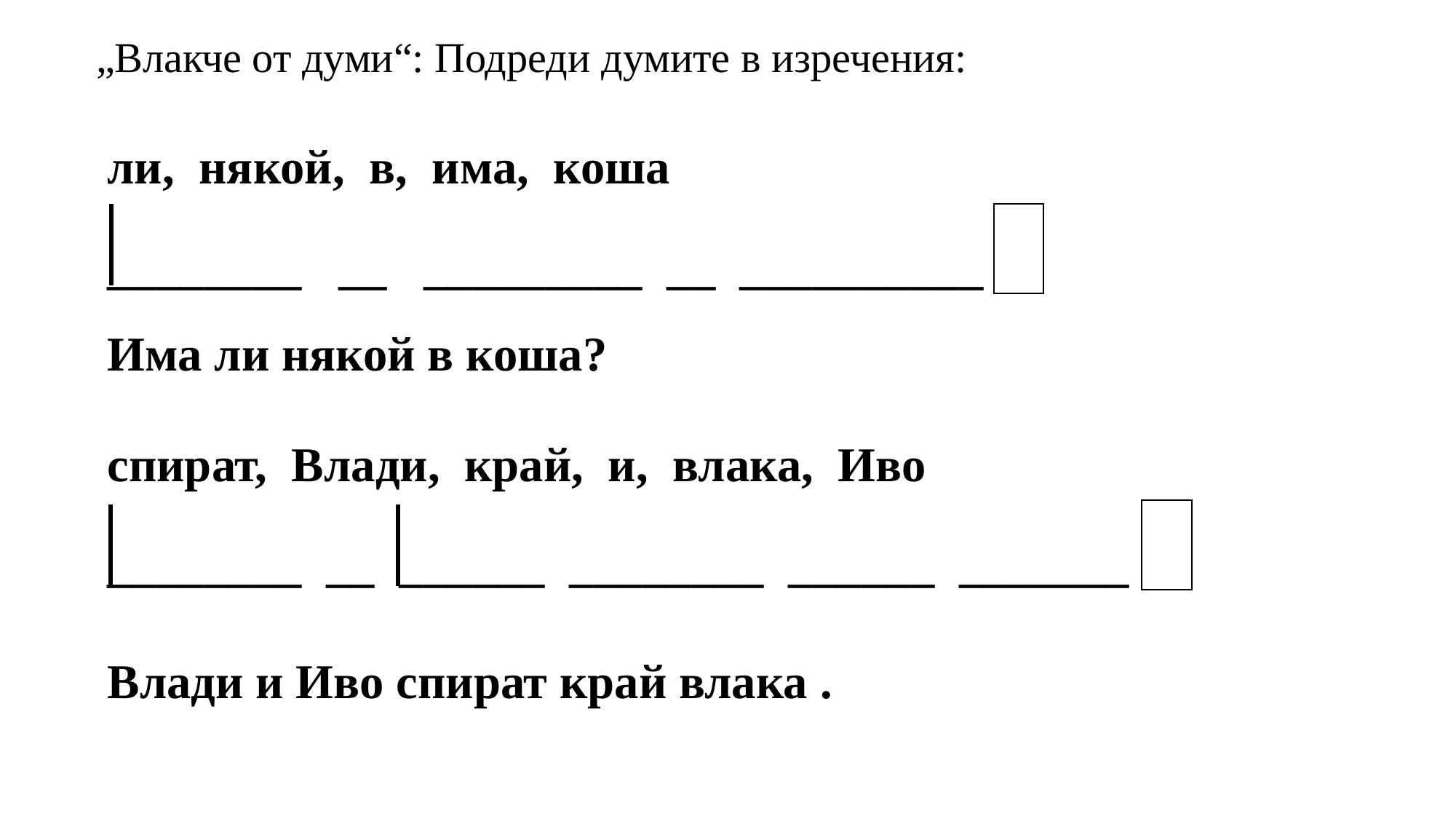

„Влакче от думи“: Подреди думите в изречения:
ли,  някой,  в,  има,  коша

––––––––   ––   –––––––––  ––  ––––––––––

Има ли някой в коша?
спират,  Влади,  край,  и,  влака,  Иво

––––––––  ––  ––––––  ––––––––  ––––––  –––––––

Влади и Иво спират край влака .